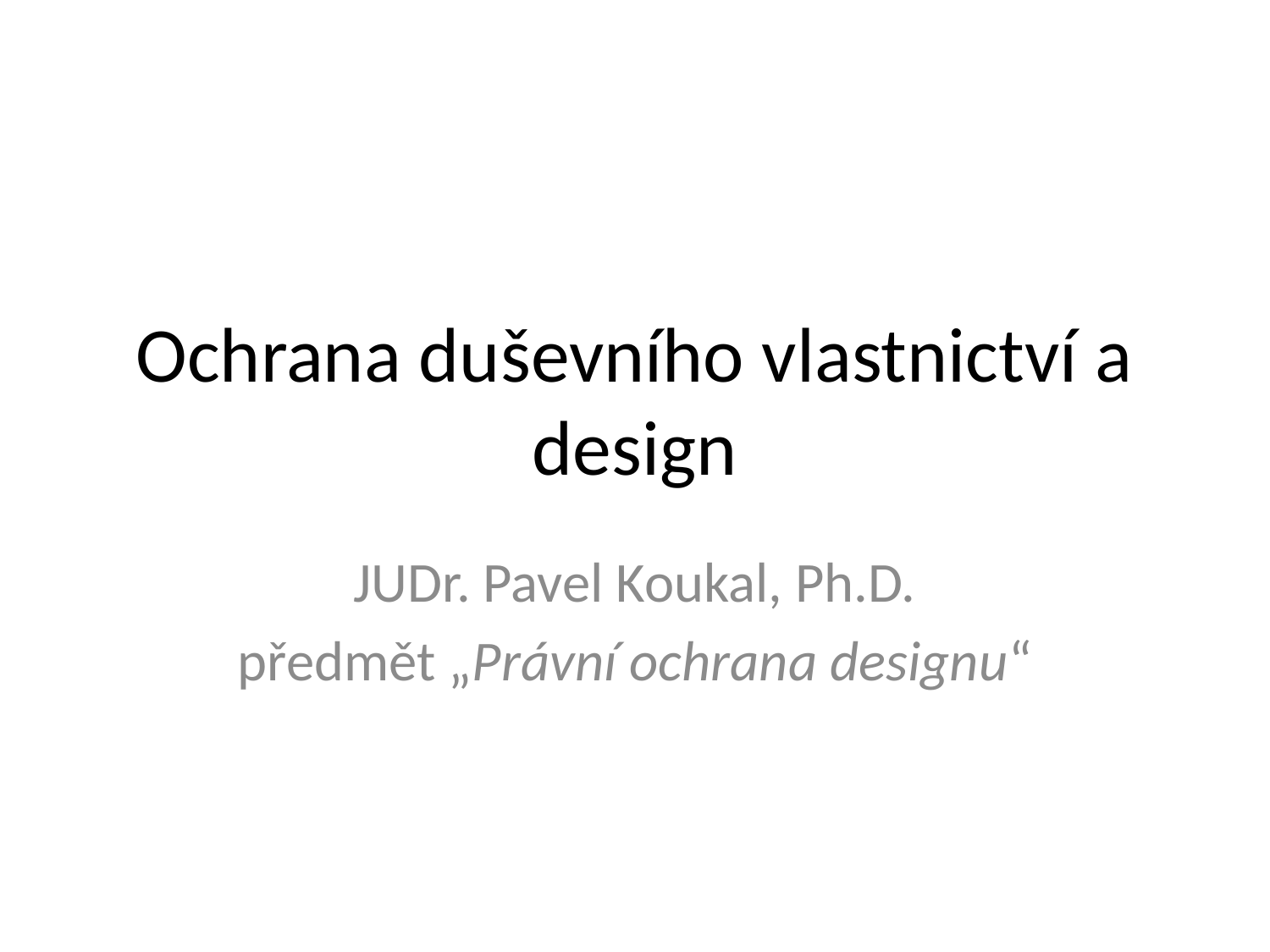

# Ochrana duševního vlastnictví a design
JUDr. Pavel Koukal, Ph.D.
předmět „Právní ochrana designu“